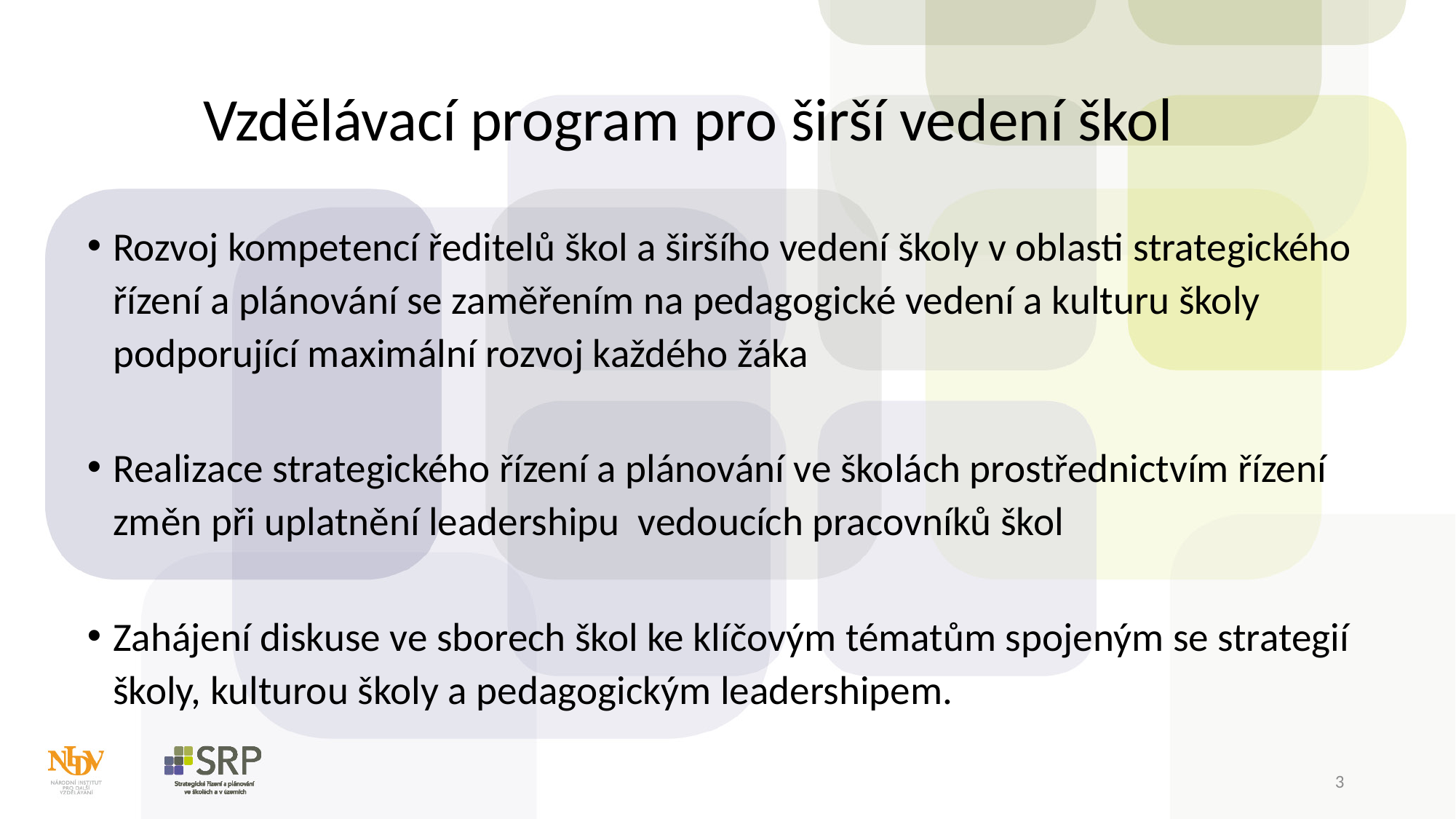

# Vzdělávací program pro širší vedení škol

Rozvoj kompetencí ředitelů škol a širšího vedení školy v oblasti strategického řízení a plánování se zaměřením na pedagogické vedení a kulturu školy podporující maximální rozvoj každého žáka

Realizace strategického řízení a plánování ve školách prostřednictvím řízení změn při uplatnění leadershipu  vedoucích pracovníků škol

Zahájení diskuse ve sborech škol ke klíčovým tématům spojeným se strategií školy, kulturou školy a pedagogickým leadershipem.

3